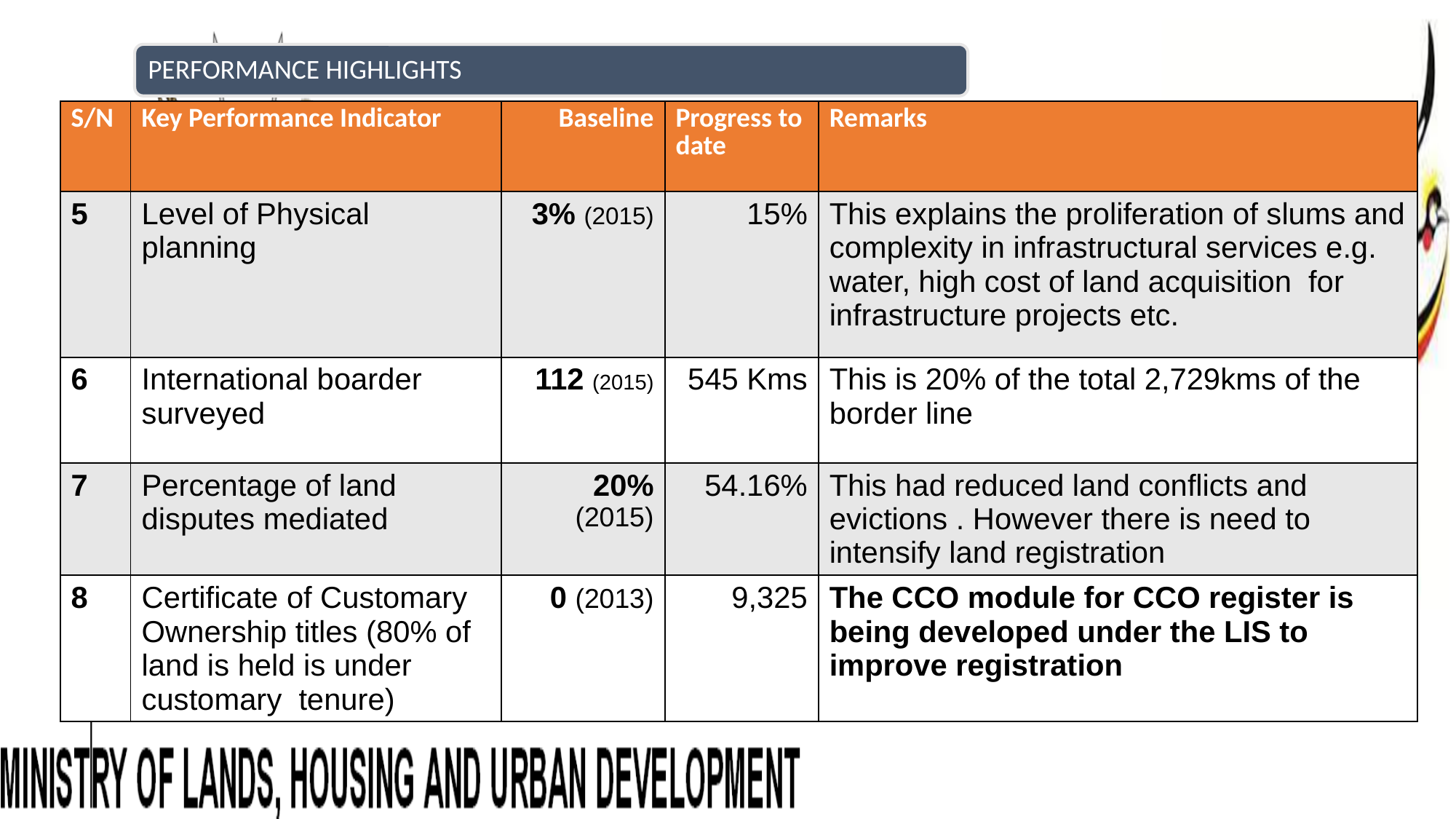

PERFORMANCE HIGHLIGHTS
| S/N | Key Performance Indicator | Baseline | Progress to date | Remarks |
| --- | --- | --- | --- | --- |
| 5 | Level of Physical planning | 3% (2015) | 15% | This explains the proliferation of slums and complexity in infrastructural services e.g. water, high cost of land acquisition for infrastructure projects etc. |
| 6 | International boarder surveyed | 112 (2015) | 545 Kms | This is 20% of the total 2,729kms of the border line |
| 7 | Percentage of land disputes mediated | 20% (2015) | 54.16% | This had reduced land conflicts and evictions . However there is need to intensify land registration |
| 8 | Certificate of Customary Ownership titles (80% of land is held is under customary tenure) | 0 (2013) | 9,325 | The CCO module for CCO register is being developed under the LIS to improve registration |
21